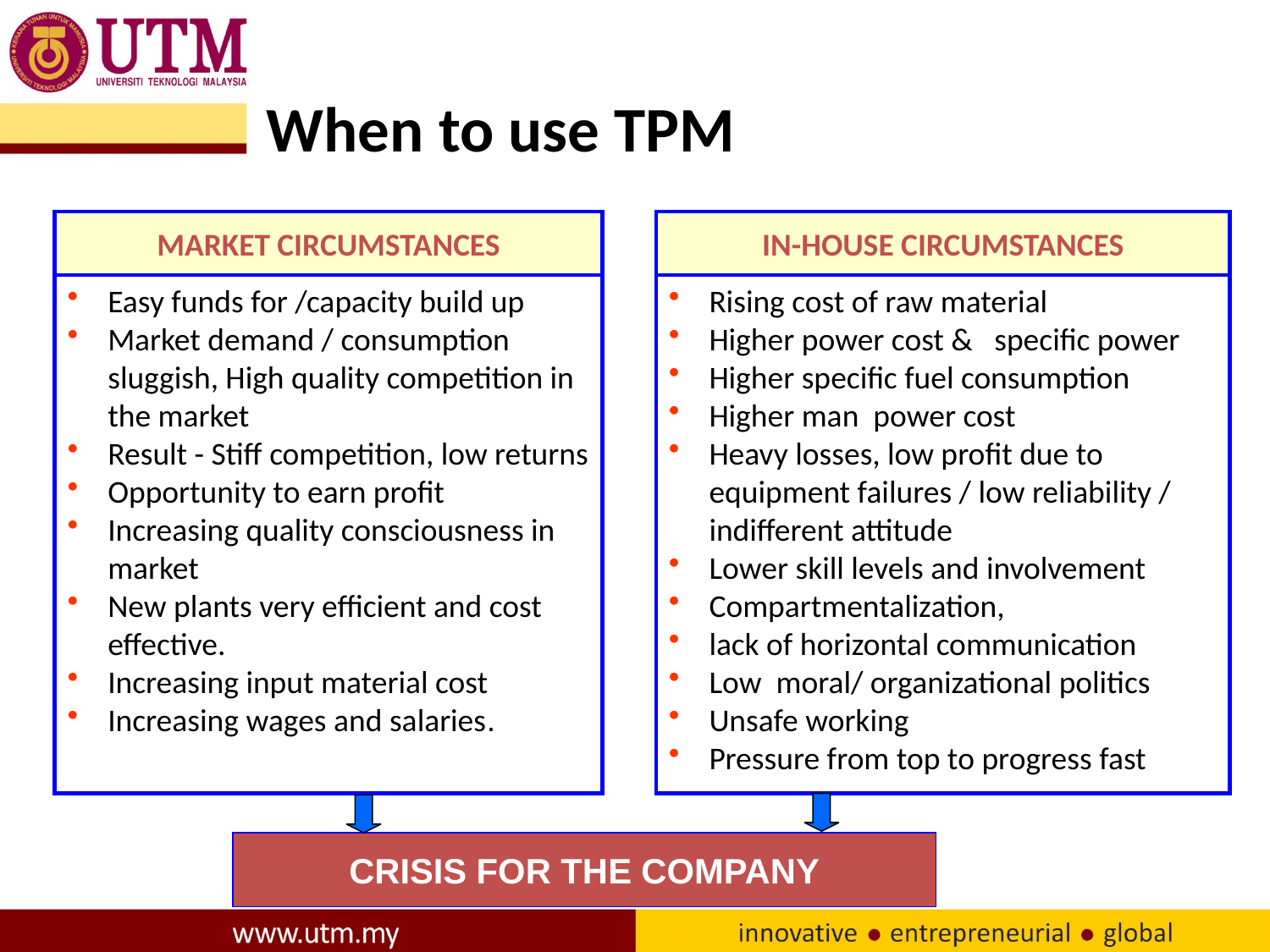

When to use TPM
MARKET CIRCUMSTANCES
IN-HOUSE CIRCUMSTANCES
Easy funds for /capacity build up
Market demand / consumption sluggish, High quality competition in the market
Result - Stiff competition, low returns
Opportunity to earn profit
Increasing quality consciousness in market
New plants very efficient and cost  effective.
Increasing input material cost
Increasing wages and salaries.
Rising cost of raw material
Higher power cost &   specific power
Higher specific fuel consumption
Higher man  power cost
Heavy losses, low profit due to equipment failures / low reliability / indifferent attitude
Lower skill levels and involvement
Compartmentalization,
lack of horizontal communication
Low  moral/ organizational politics
Unsafe working
Pressure from top to progress fast

CRISIS FOR THE COMPANY